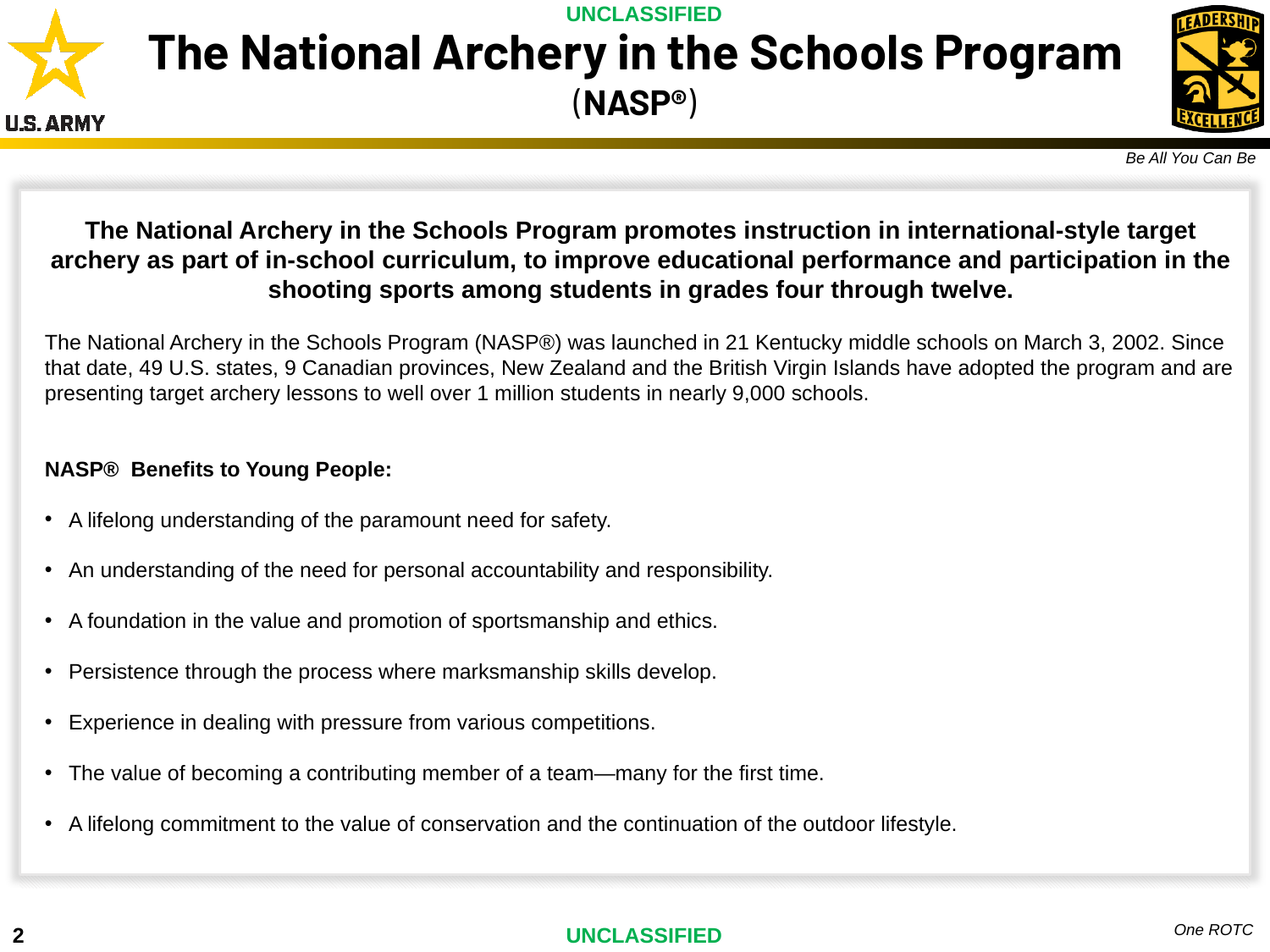

The National Archery in the Schools Program
(NASP®)

The National Archery in the Schools Program promotes instruction in international-style target archery as part of in-school curriculum, to improve educational performance and participation in the shooting sports among students in grades four through twelve.

The National Archery in the Schools Program (NASP®) was launched in 21 Kentucky middle schools on March 3, 2002. Since that date, 49 U.S. states, 9 Canadian provinces, New Zealand and the British Virgin Islands have adopted the program and are presenting target archery lessons to well over 1 million students in nearly 9,000 schools.

NASP®  Benefits to Young People:

A lifelong understanding of the paramount need for safety.

An understanding of the need for personal accountability and responsibility.

A foundation in the value and promotion of sportsmanship and ethics.

Persistence through the process where marksmanship skills develop.

Experience in dealing with pressure from various competitions.

The value of becoming a contributing member of a team—many for the first time.

A lifelong commitment to the value of conservation and the continuation of the outdoor lifestyle.